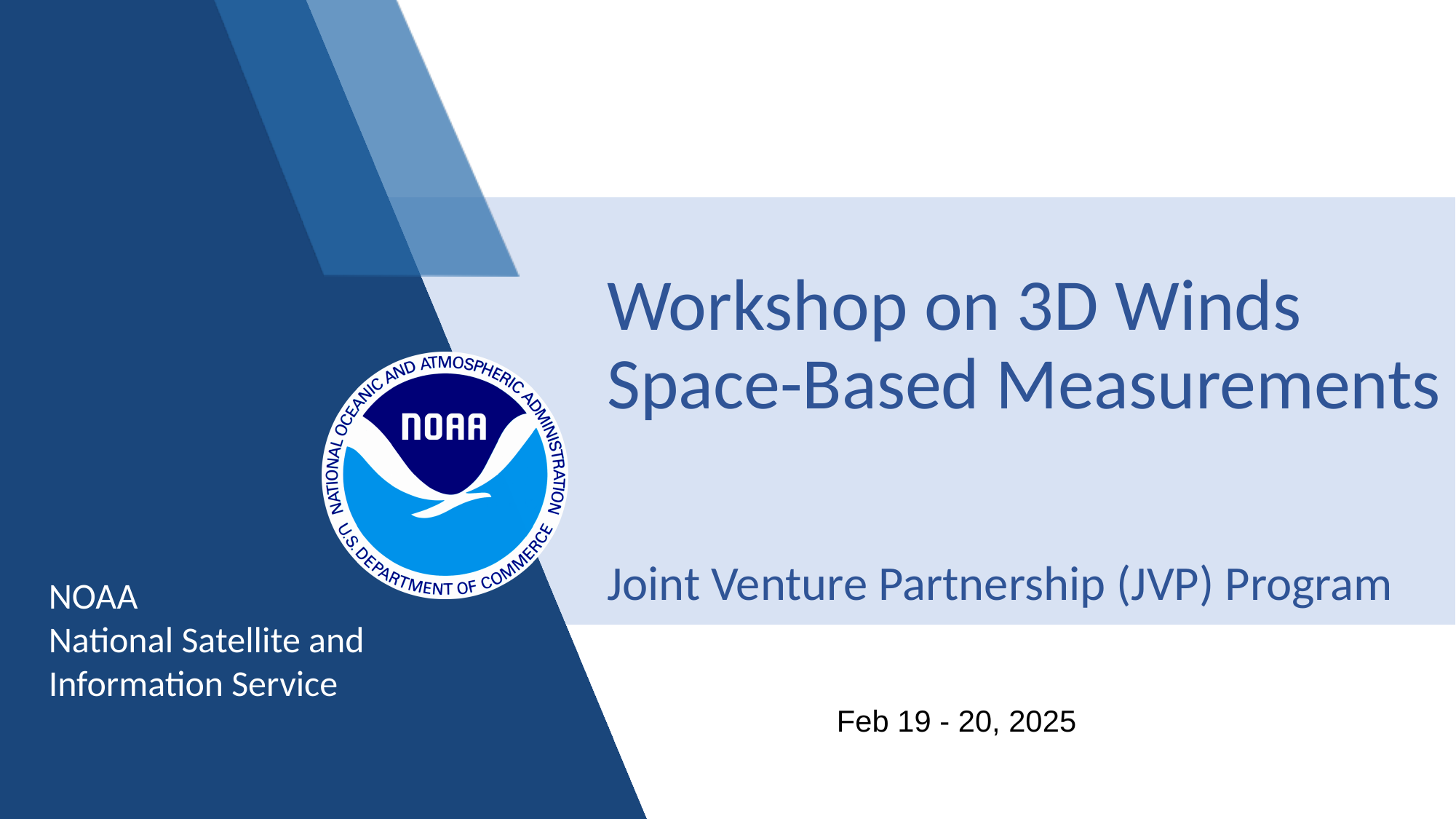

Workshop on 3D Winds Space-Based Measurements

Joint Venture Partnership (JVP) Program
Feb 19 - 20, 2025